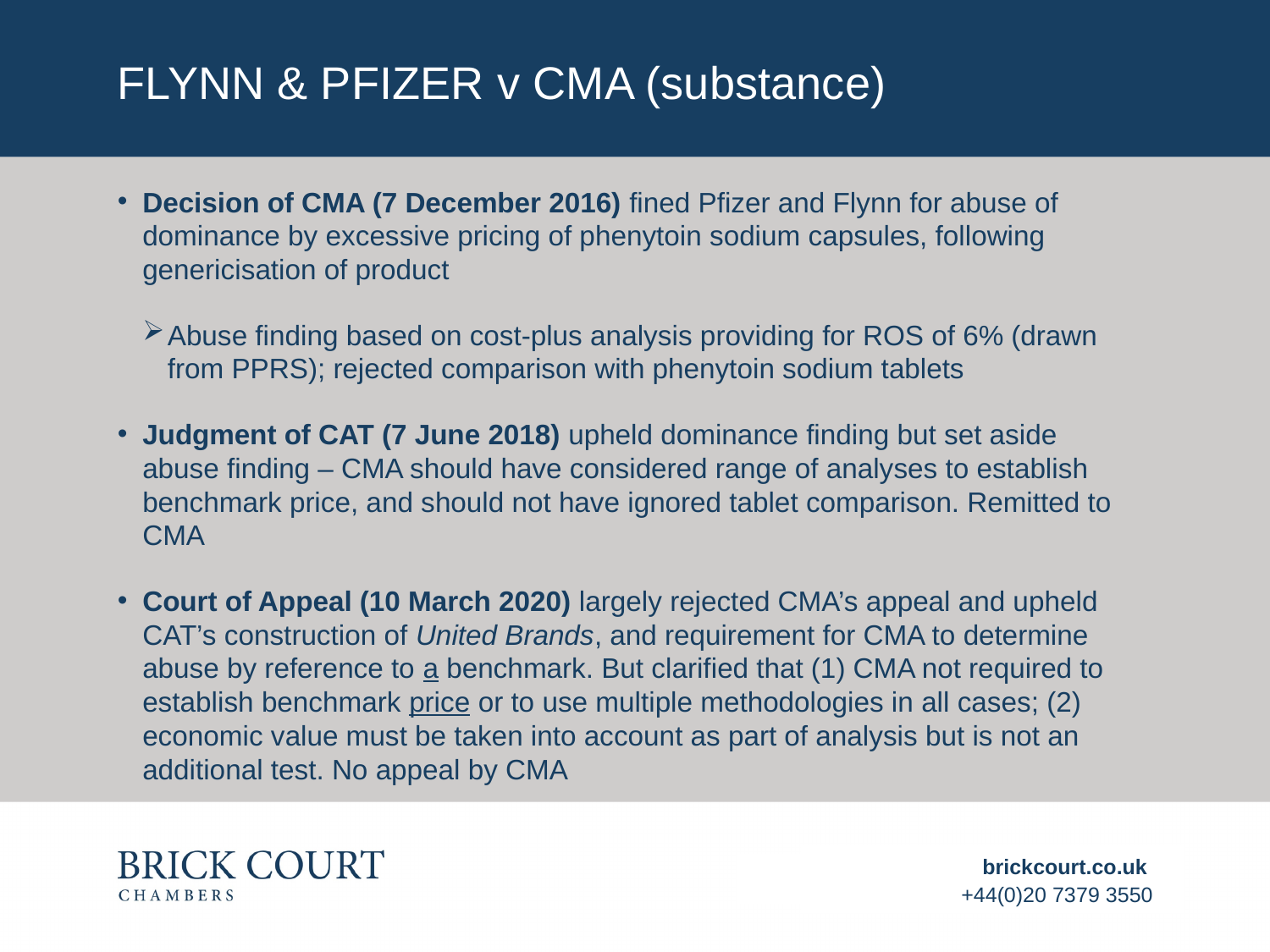

# Flynn & Pfizer v CMA (substance)
Decision of CMA (7 December 2016) fined Pfizer and Flynn for abuse of dominance by excessive pricing of phenytoin sodium capsules, following genericisation of product
Abuse finding based on cost-plus analysis providing for ROS of 6% (drawn from PPRS); rejected comparison with phenytoin sodium tablets
Judgment of CAT (7 June 2018) upheld dominance finding but set aside abuse finding – CMA should have considered range of analyses to establish benchmark price, and should not have ignored tablet comparison. Remitted to CMA
Court of Appeal (10 March 2020) largely rejected CMA’s appeal and upheld CAT’s construction of United Brands, and requirement for CMA to determine abuse by reference to a benchmark. But clarified that (1) CMA not required to establish benchmark price or to use multiple methodologies in all cases; (2) economic value must be taken into account as part of analysis but is not an additional test. No appeal by CMA
brickcourt.co.uk
+44(0)20 7379 3550